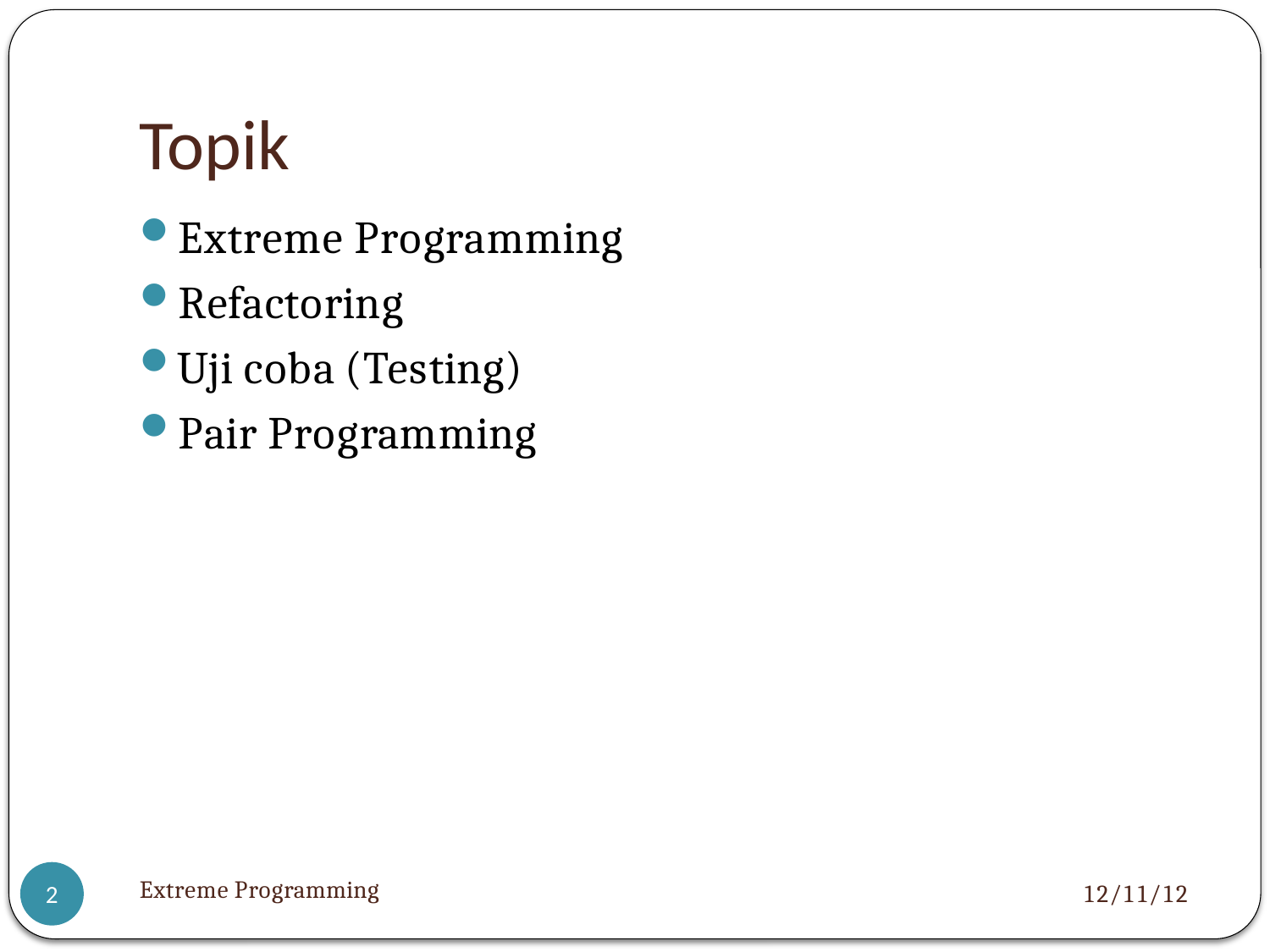

# Topik
Extreme Programming
Refactoring
Uji coba (Testing)
Pair Programming
Extreme Programming
12/11/12
2